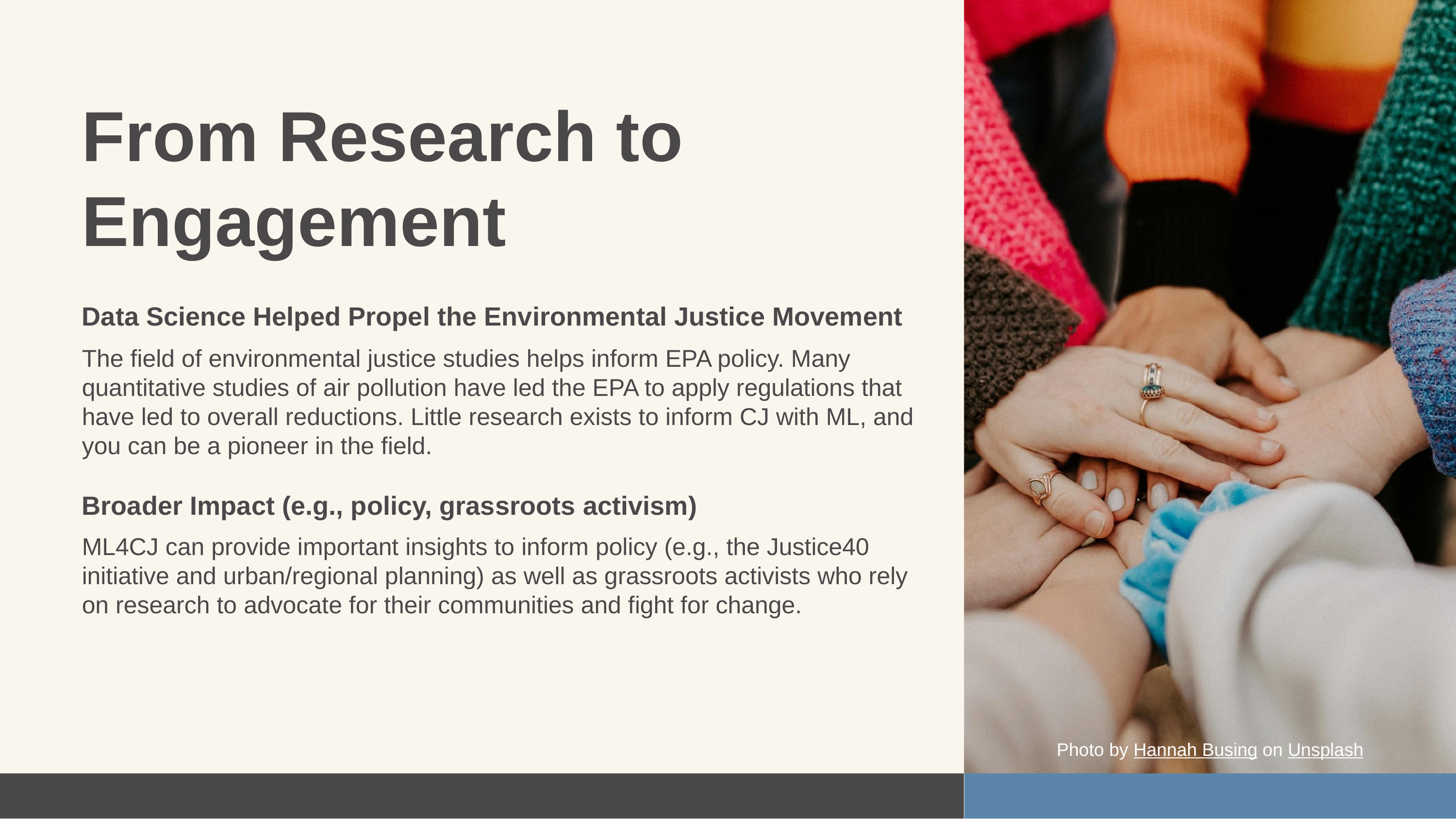

From Research to Engagement
Data Science Helped Propel the Environmental Justice Movement
The field of environmental justice studies helps inform EPA policy. Many quantitative studies of air pollution have led the EPA to apply regulations that have led to overall reductions. Little research exists to inform CJ with ML, and you can be a pioneer in the field.
Broader Impact (e.g., policy, grassroots activism)
ML4CJ can provide important insights to inform policy (e.g., the Justice40 initiative and urban/regional planning) as well as grassroots activists who rely on research to advocate for their communities and fight for change.
Photo by Hannah Busing on Unsplash